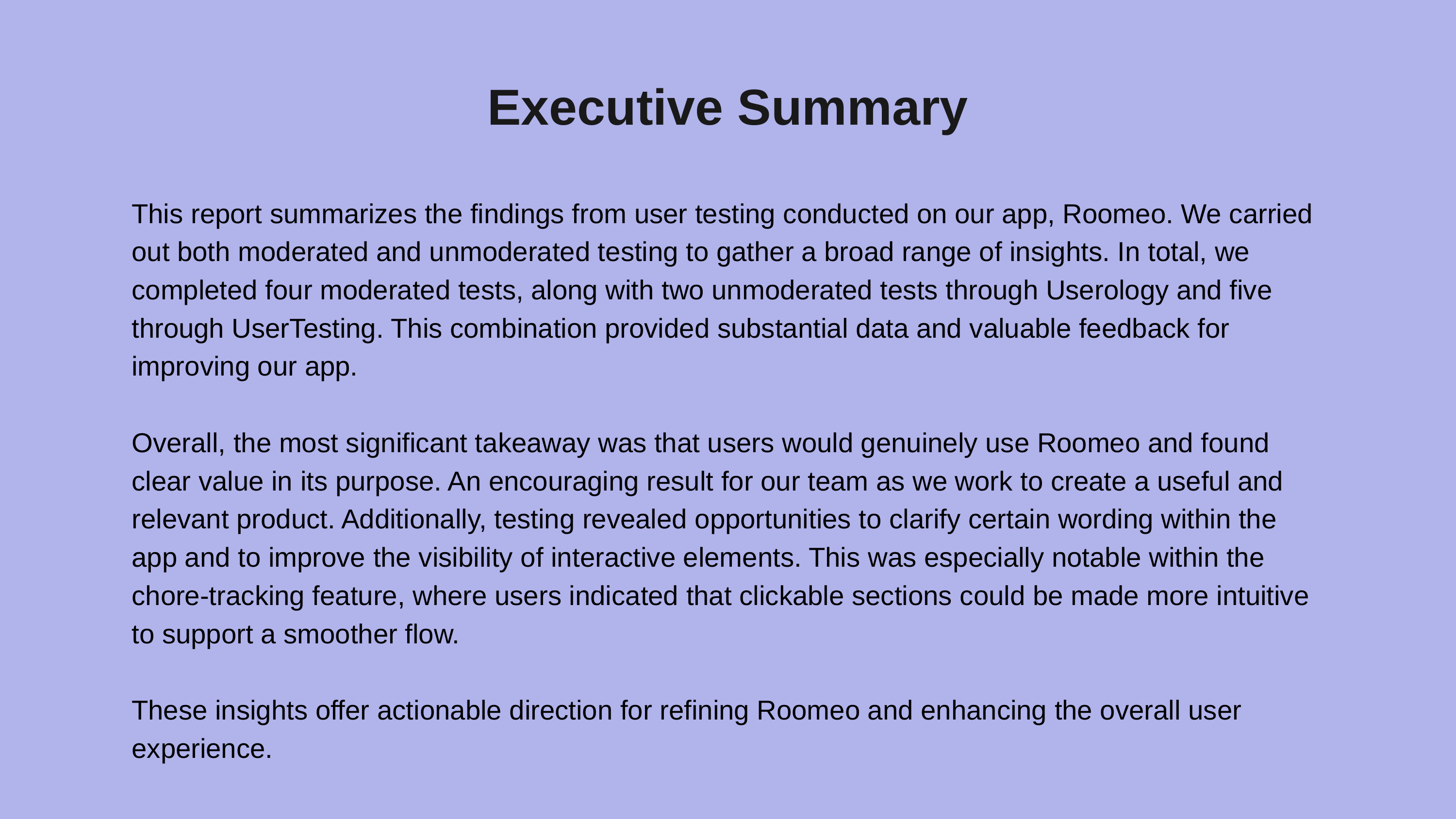

Executive Summary
This report summarizes the findings from user testing conducted on our app, Roomeo. We carried out both moderated and unmoderated testing to gather a broad range of insights. In total, we completed four moderated tests, along with two unmoderated tests through Userology and five through UserTesting. This combination provided substantial data and valuable feedback for improving our app.

Overall, the most significant takeaway was that users would genuinely use Roomeo and found clear value in its purpose. An encouraging result for our team as we work to create a useful and relevant product. Additionally, testing revealed opportunities to clarify certain wording within the app and to improve the visibility of interactive elements. This was especially notable within the chore-tracking feature, where users indicated that clickable sections could be made more intuitive to support a smoother flow.

These insights offer actionable direction for refining Roomeo and enhancing the overall user experience.